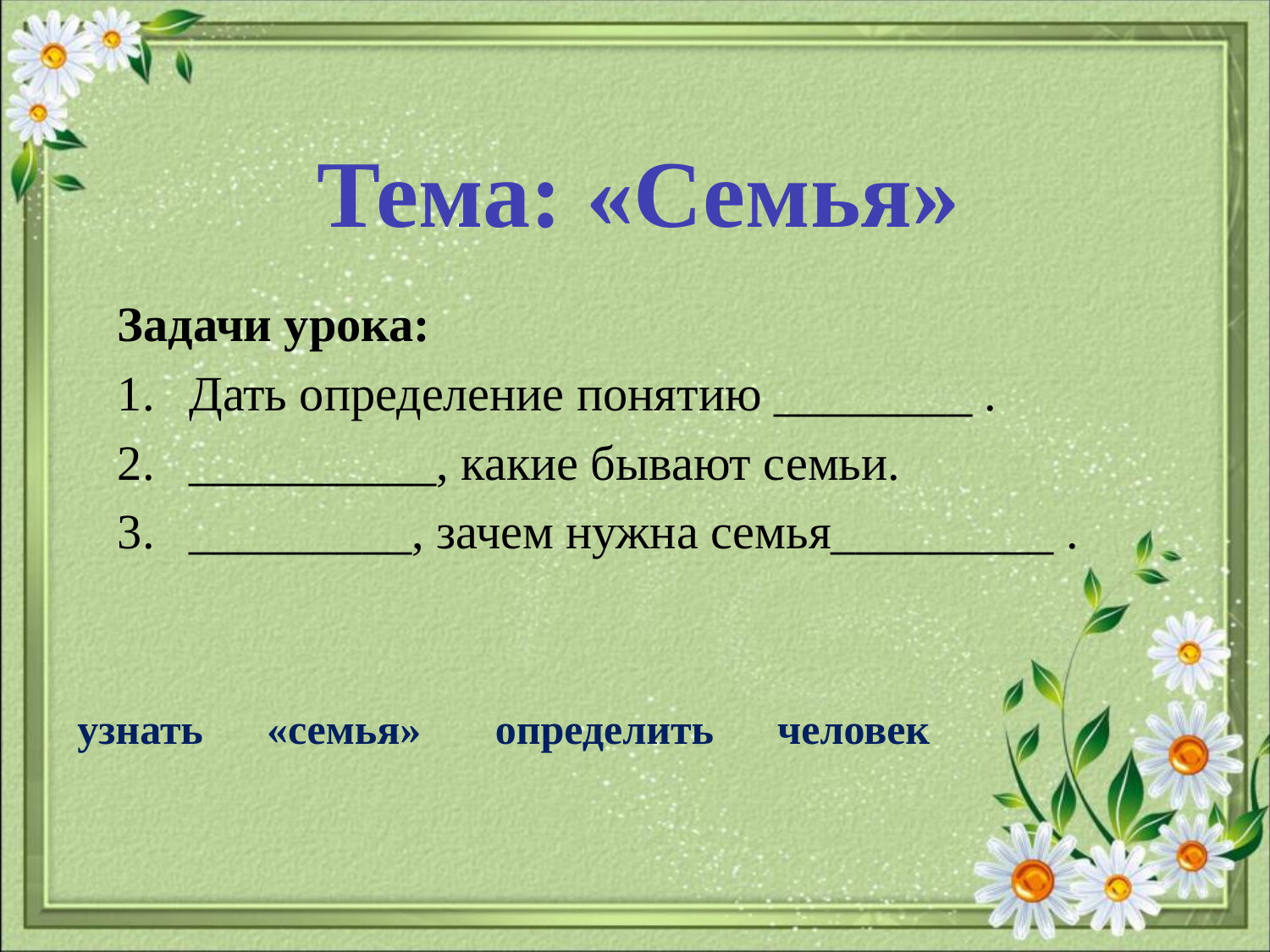

Тема: «Семья»
Задачи урока:
Дать определение понятию ________ .
__________, какие бывают семьи.
_________, зачем нужна семья_________ .

узнать      «семья»       определить      человек